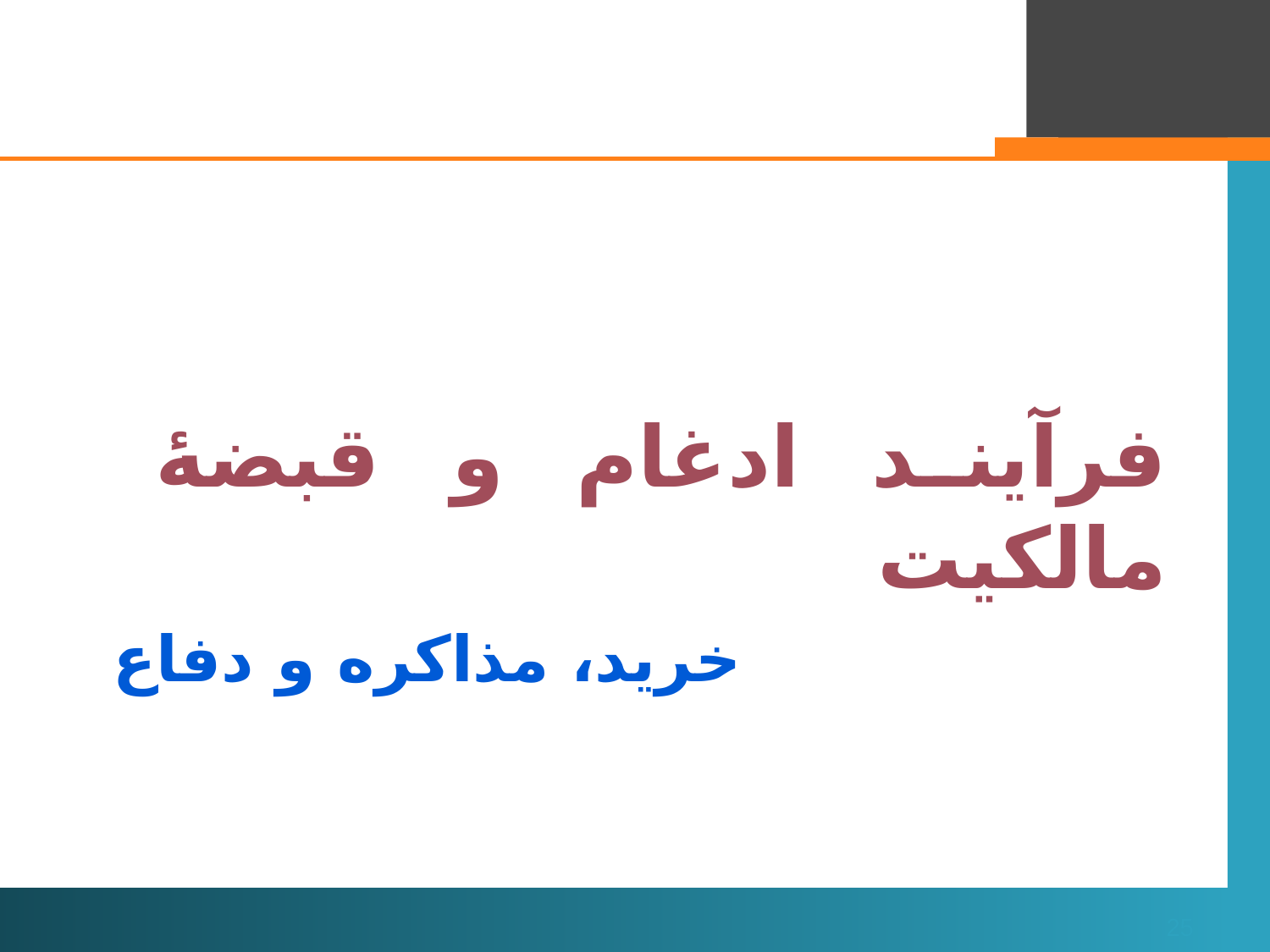

فرآیند ادغام و قبضۀ مالکیت
# خرید، مذاکره و دفاع
25